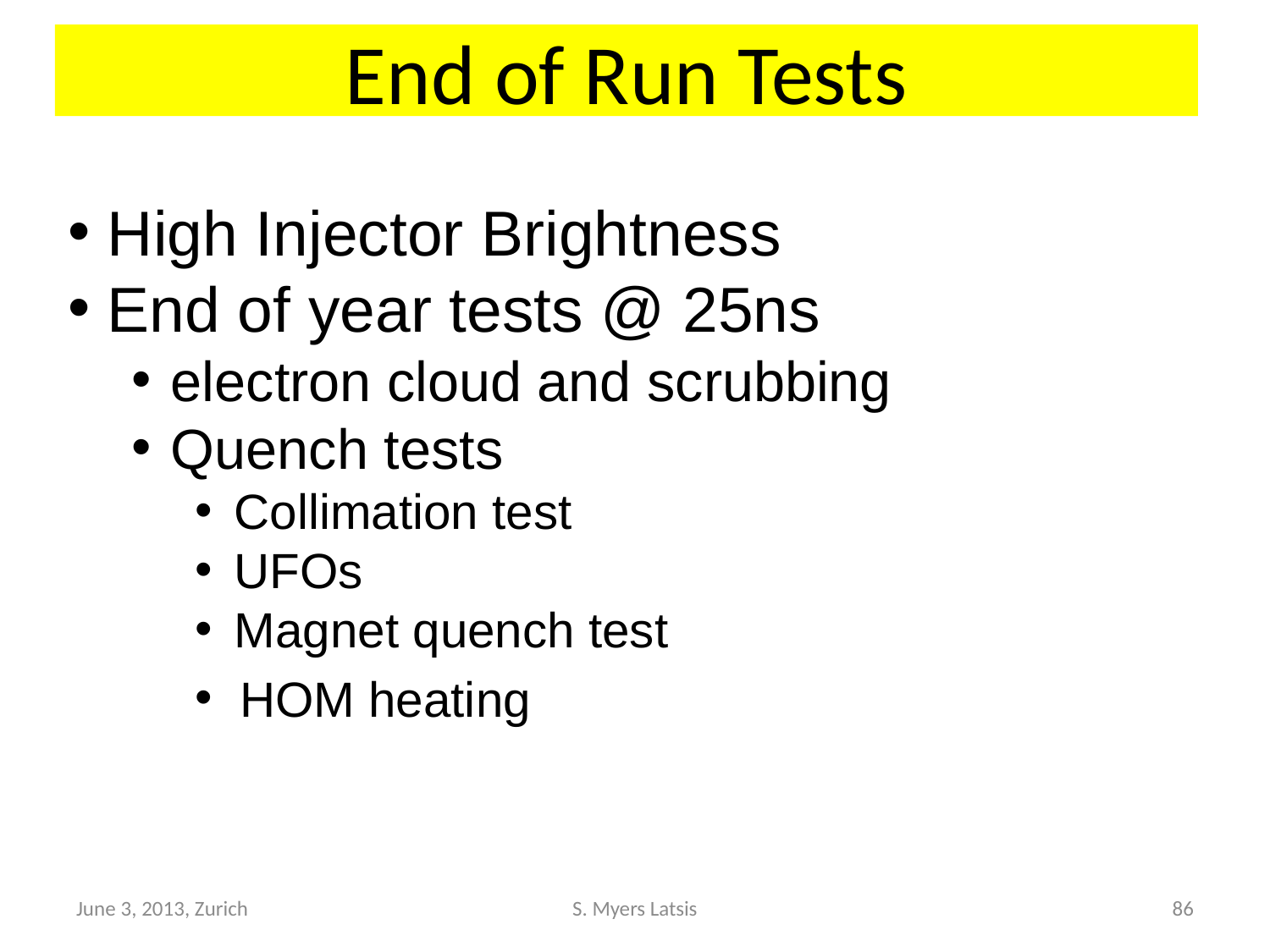

# End of Run Tests
High Injector Brightness
End of year tests @ 25ns
electron cloud and scrubbing
Quench tests
Collimation test
UFOs
Magnet quench test
 HOM heating
June 3, 2013, Zurich
S. Myers Latsis
86